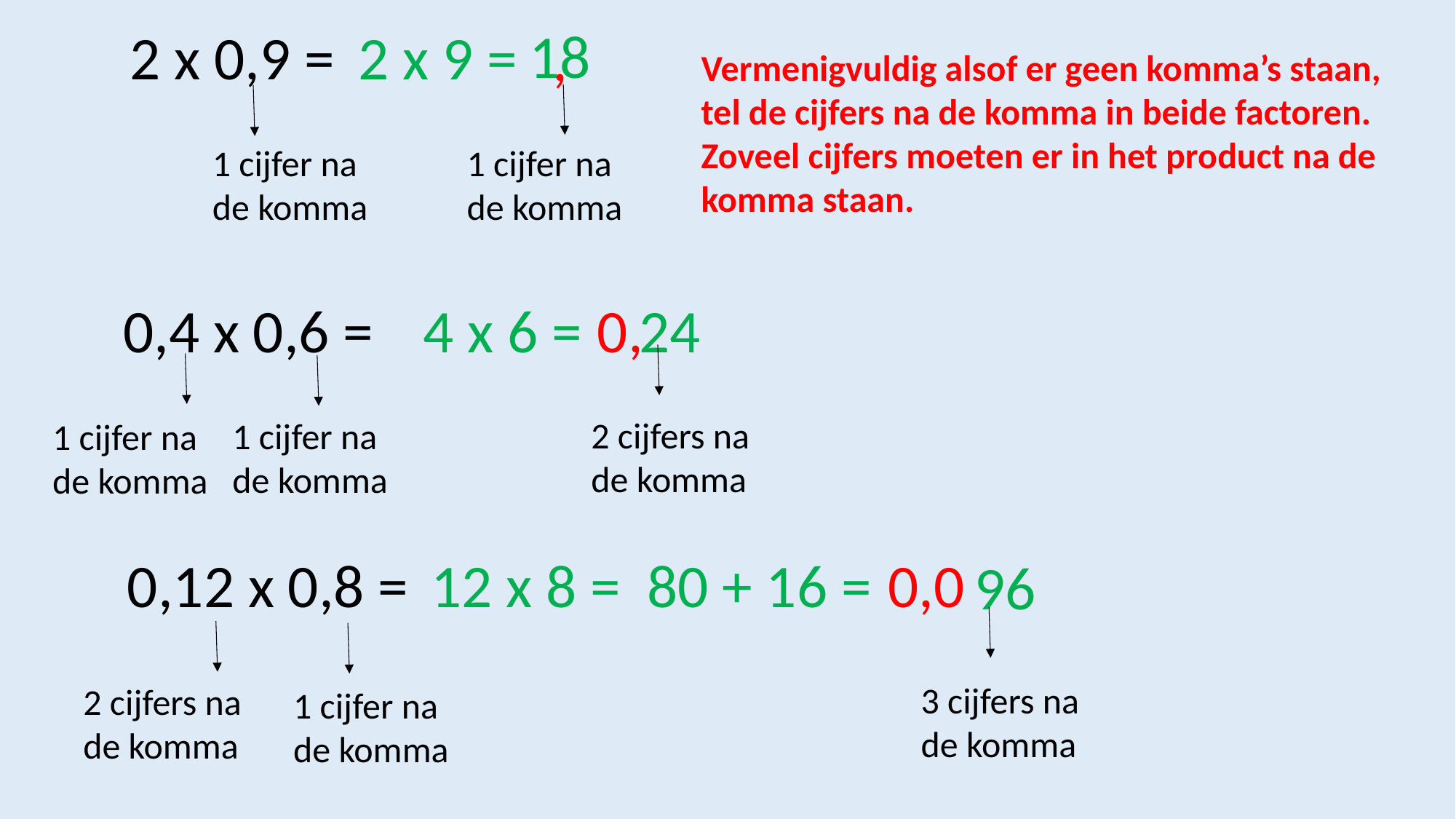

18
2 x 0,9 =
2 x 9 =
,
Vermenigvuldig alsof er geen komma’s staan, tel de cijfers na de komma in beide factoren.
Zoveel cijfers moeten er in het product na de komma staan.
1 cijfer na de komma
1 cijfer na de komma
0,
0,4 x 0,6 =
4 x 6 =
24
2 cijfers na de komma
1 cijfer na de komma
1 cijfer na de komma
0,12 x 0,8 =
12 x 8 =
80 + 16 =
0,0
96
3 cijfers na de komma
2 cijfers na de komma
1 cijfer na de komma